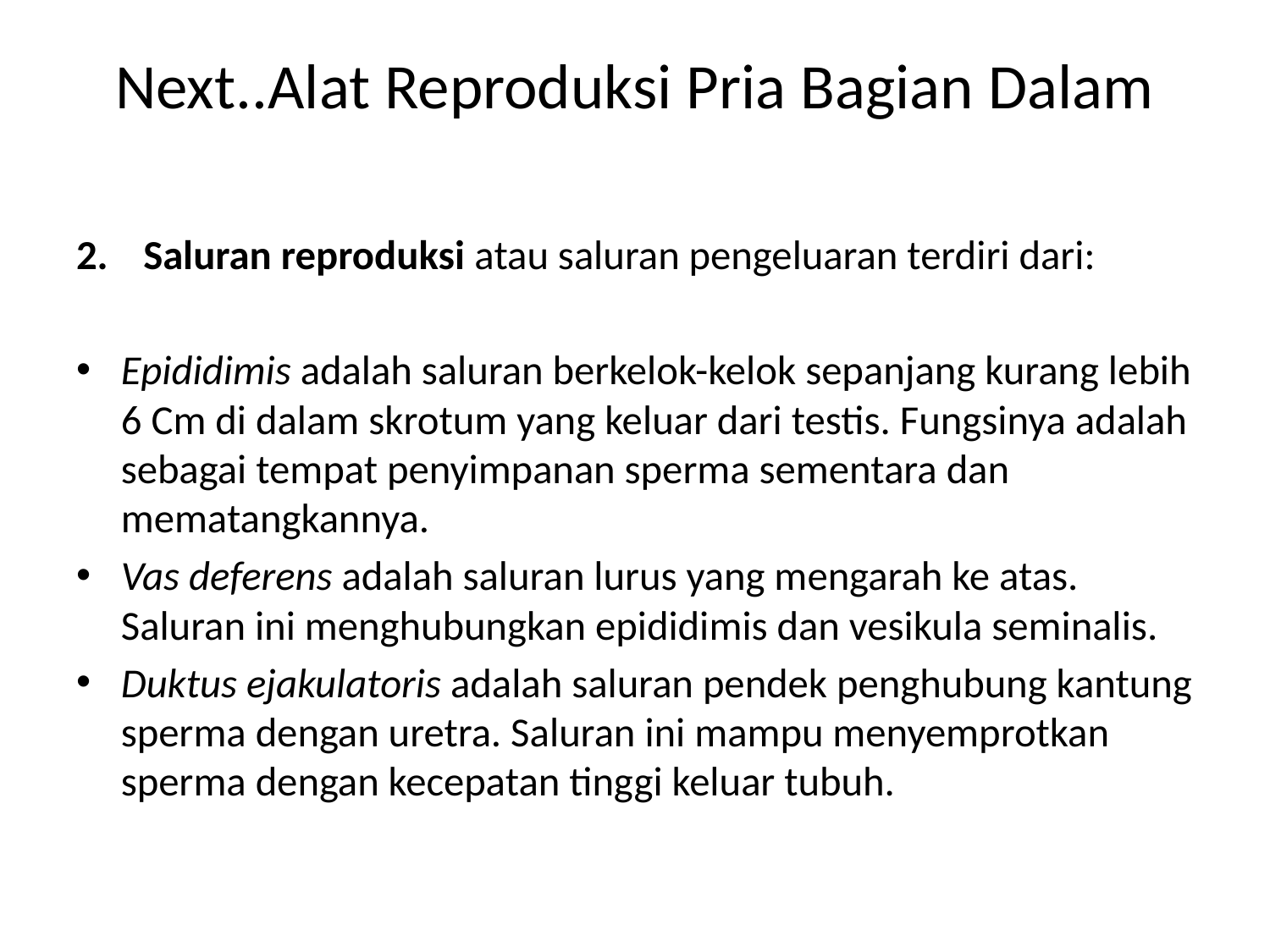

# Next..Alat Reproduksi Pria Bagian Dalam
Saluran reproduksi atau saluran pengeluaran terdiri dari:

Epididimis adalah saluran berkelok-kelok sepanjang kurang lebih 6 Cm di dalam skrotum yang keluar dari testis. Fungsinya adalah sebagai tempat penyimpanan sperma sementara dan mematangkannya.
Vas deferens adalah saluran lurus yang mengarah ke atas. Saluran ini menghubungkan epididimis dan vesikula seminalis.
Duktus ejakulatoris adalah saluran pendek penghubung kantung sperma dengan uretra. Saluran ini mampu menyemprotkan sperma dengan kecepatan tinggi keluar tubuh.